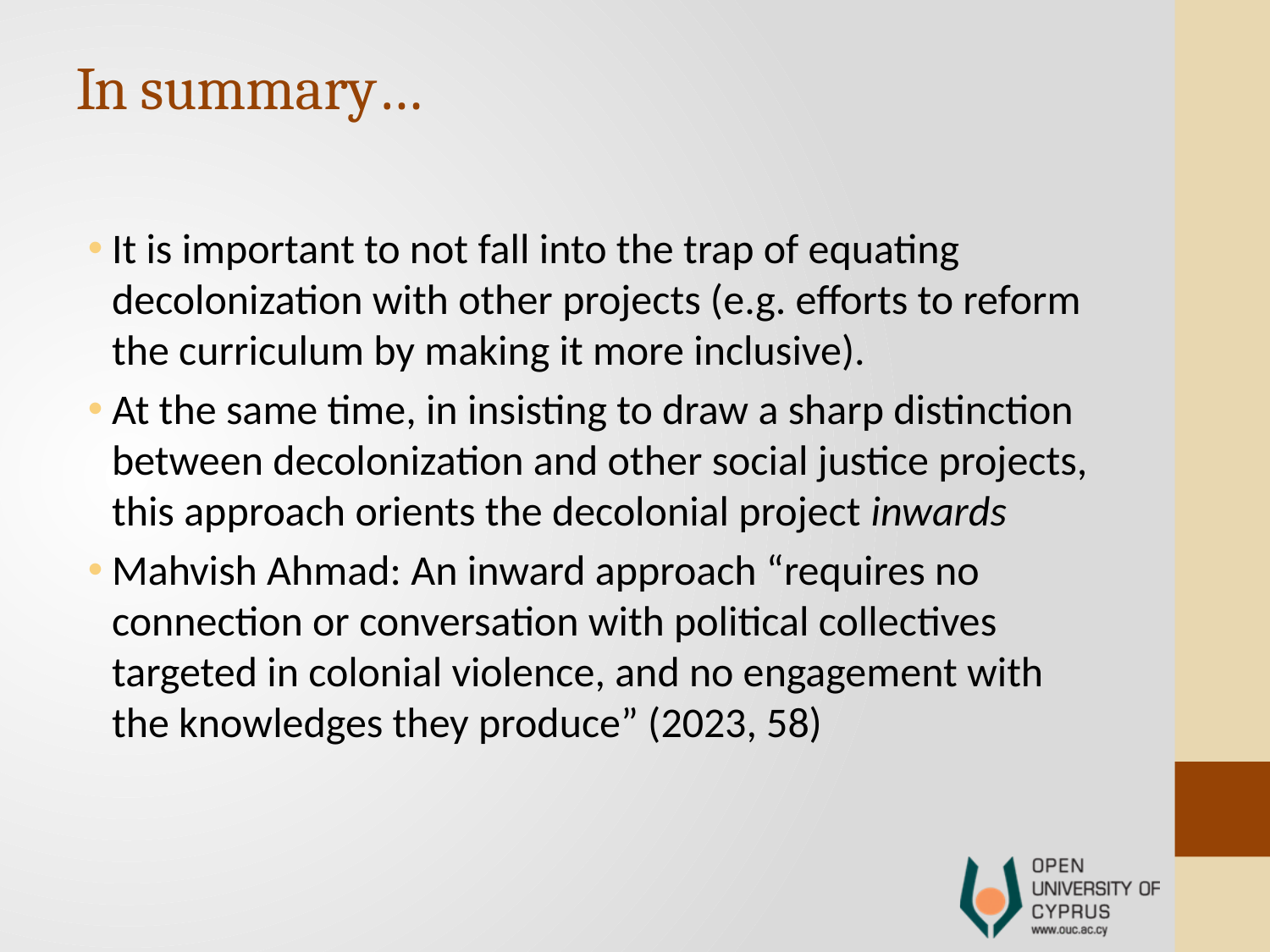

# In summary…
It is important to not fall into the trap of equating decolonization with other projects (e.g. efforts to reform the curriculum by making it more inclusive).
At the same time, in insisting to draw a sharp distinction between decolonization and other social justice projects, this approach orients the decolonial project inwards
Mahvish Ahmad: An inward approach “requires no connection or conversation with political collectives targeted in colonial violence, and no engagement with the knowledges they produce” (2023, 58)